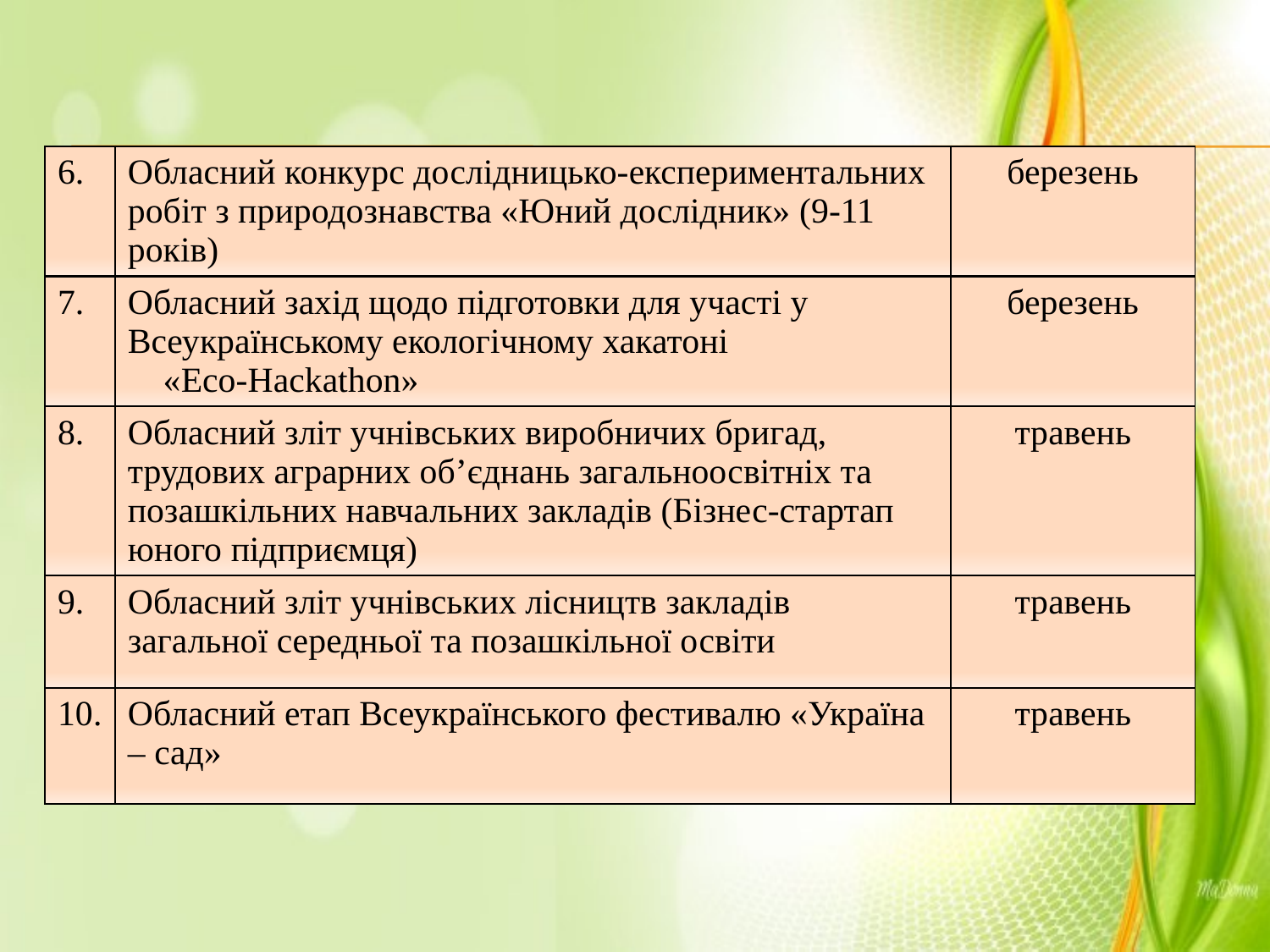

| 6. | Обласний конкурс дослідницько-експериментальних робіт з природознавства «Юний дослідник» (9-11 років) | березень |
| --- | --- | --- |
| 7. | Обласний захід щодо підготовки для участі у Всеукраїнському екологічному хакатоні «Eco-Hackathon» | березень |
| 8. | Обласний зліт учнівських виробничих бригад, трудових аграрних об’єднань загальноосвітніх та позашкільних навчальних закладів (Бізнес-стартап юного підприємця) | травень |
| 9. | Обласний зліт учнівських лісництв закладів загальної середньої та позашкільної освіти | травень |
| 10. | Обласний етап Всеукраїнського фестивалю «Україна – сад» | травень |